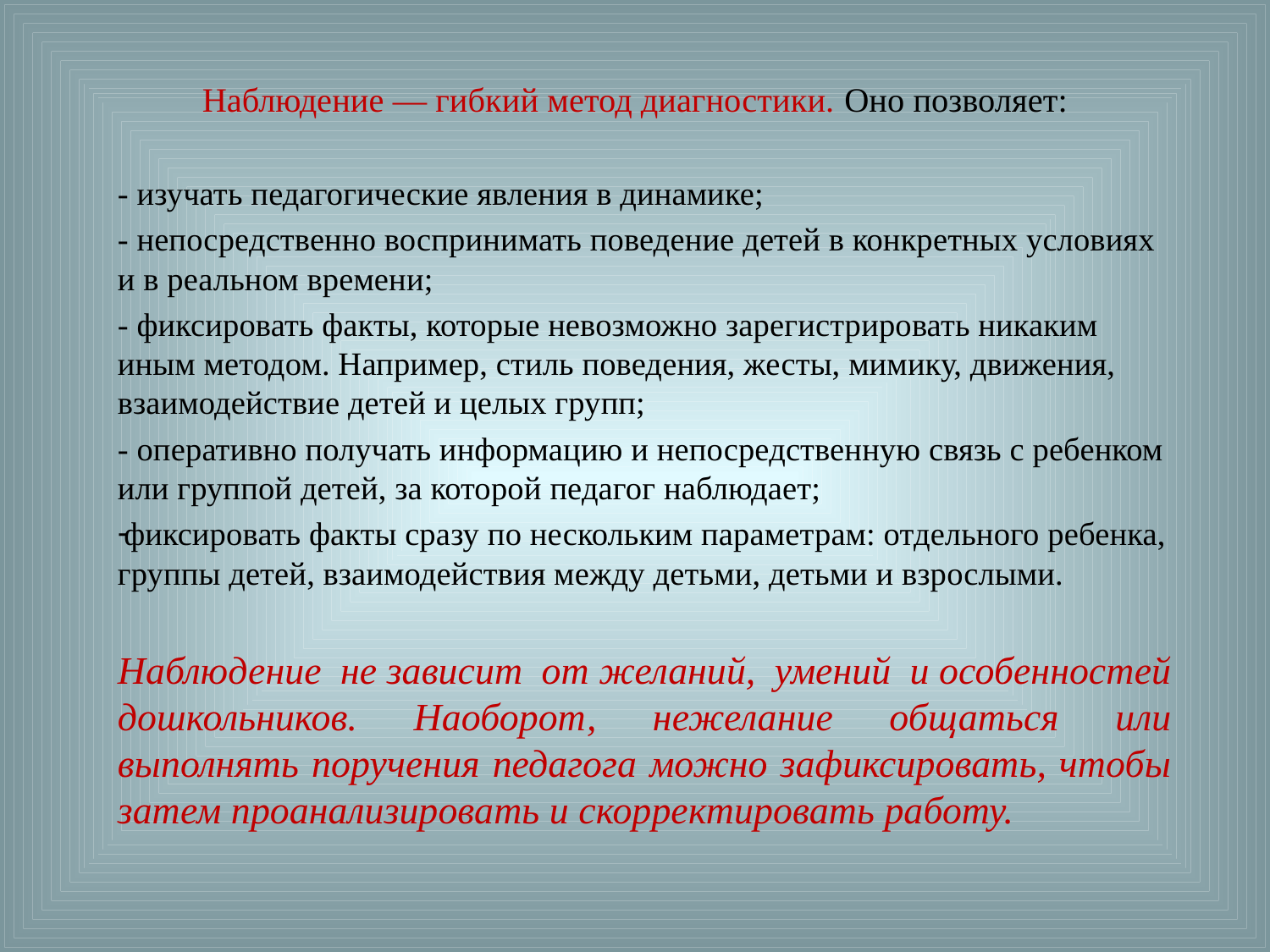

# Наблюдение — гибкий метод диагностики. Оно позволяет:
- изучать педагогические явления в динамике;
- непосредственно воспринимать поведение детей в конкретных условиях и в реальном времени;
- фиксировать факты, которые невозможно зарегистрировать никаким иным методом. Например, стиль поведения, жесты, мимику, движения, взаимодействие детей и целых групп;
- оперативно получать информацию и непосредственную связь с ребенком или группой детей, за которой педагог наблюдает;
фиксировать факты сразу по нескольким параметрам: отдельного ребенка, группы детей, взаимодействия между детьми, детьми и взрослыми.

Наблюдение не зависит от желаний, умений и особенностей дошкольников. Наоборот, нежелание общаться или выполнять поручения педагога можно зафиксировать, чтобы затем проанализировать и скорректировать работу.